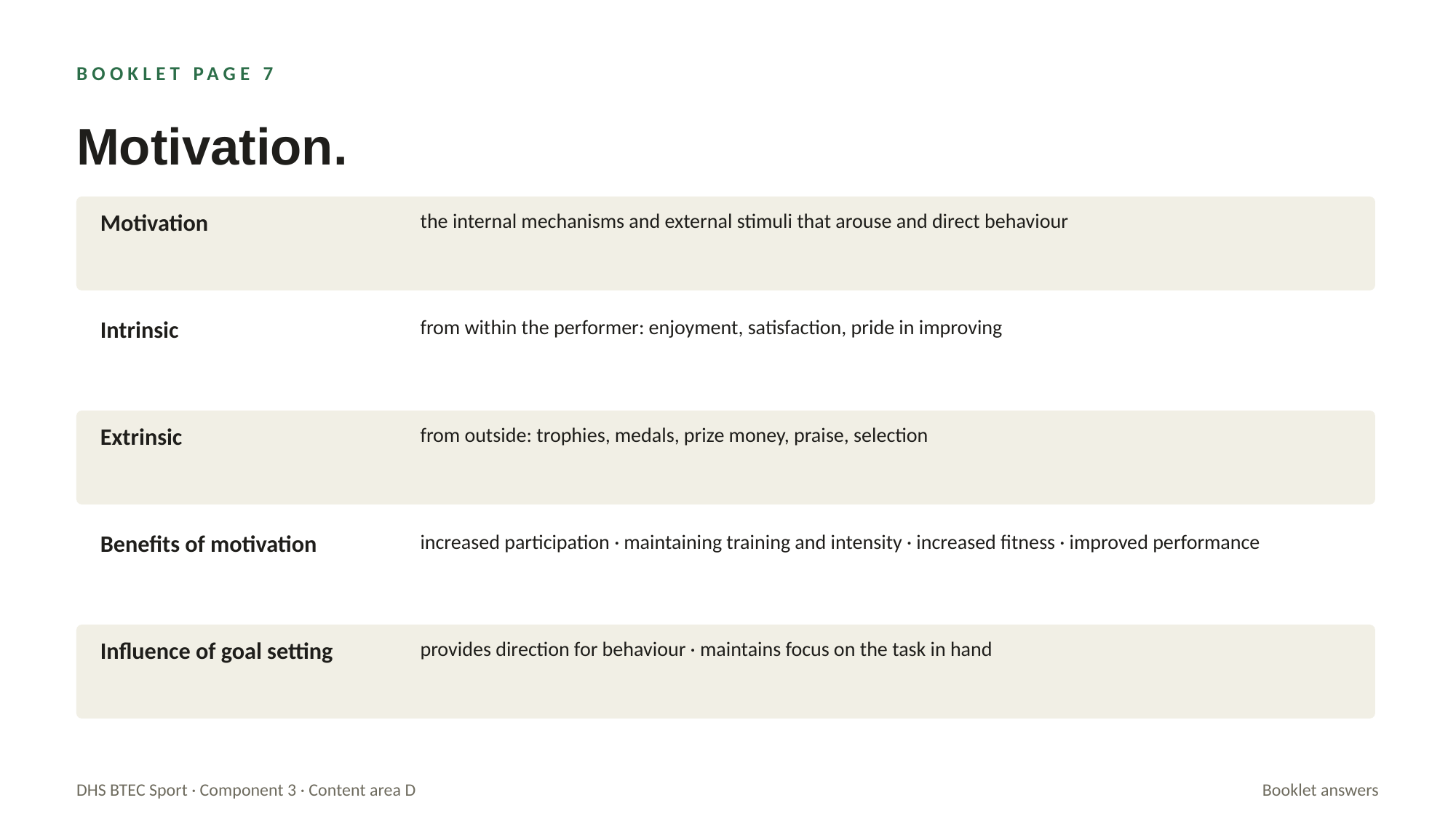

BOOKLET PAGE 7
Motivation.

Motivation
the internal mechanisms and external stimuli that arouse and direct behaviour

Intrinsic
from within the performer: enjoyment, satisfaction, pride in improving

Extrinsic
from outside: trophies, medals, prize money, praise, selection

Benefits of motivation
increased participation · maintaining training and intensity · increased fitness · improved performance

Influence of goal setting
provides direction for behaviour · maintains focus on the task in hand
DHS BTEC Sport · Component 3 · Content area D
Booklet answers